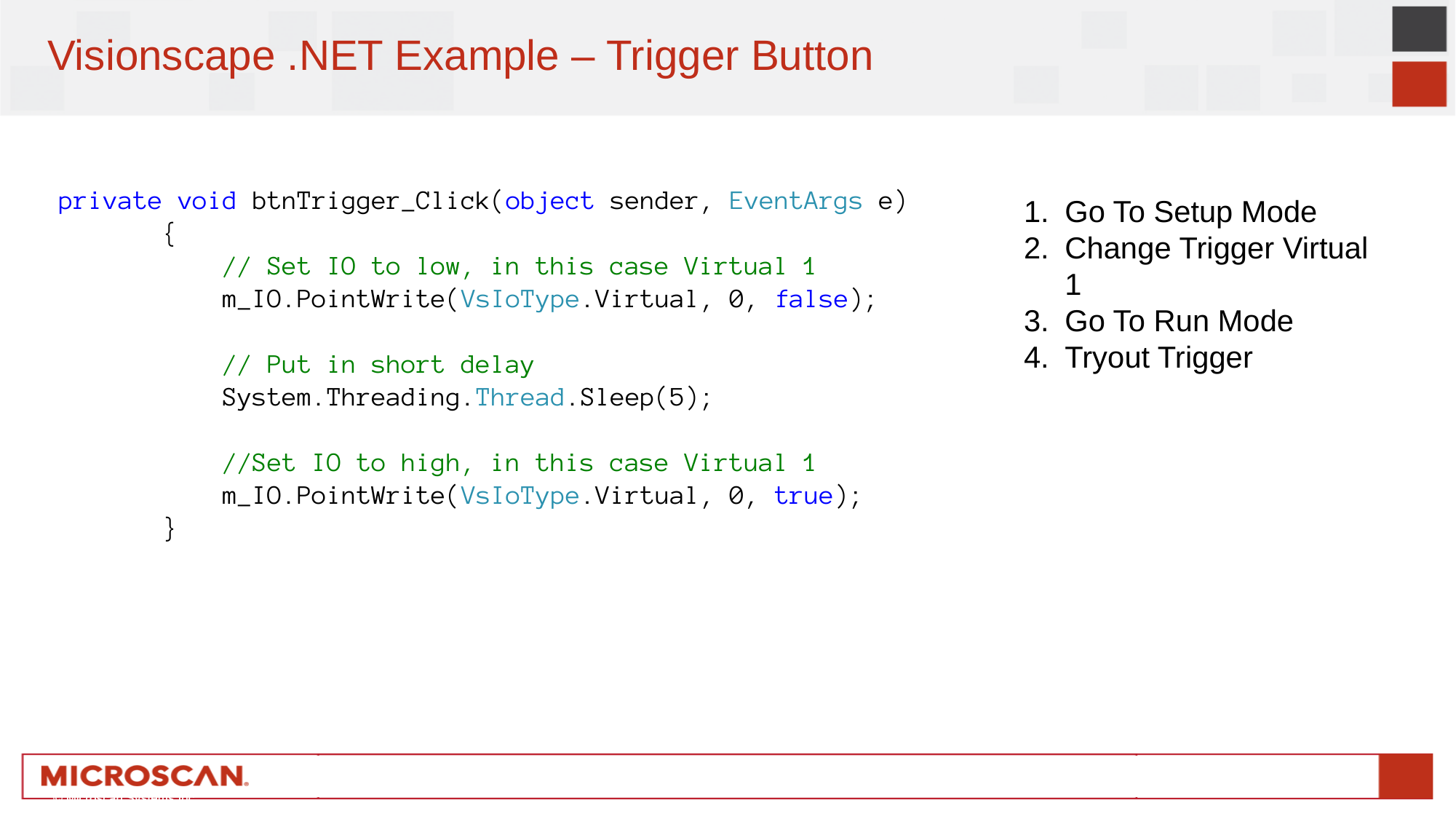

# Visionscape .NET Example – Trigger Button
 private void btnTrigger_Click(object sender, EventArgs e)
        {
            // Set IO to low, in this case Virtual 1
            m_IO.PointWrite(VsIoType.Virtual, 0, false);

            // Put in short delay
            System.Threading.Thread.Sleep(5);

            //Set IO to high, in this case Virtual 1
            m_IO.PointWrite(VsIoType.Virtual, 0, true);
        }
Go To Setup Mode
Change Trigger Virtual 1
Go To Run Mode
Tryout Trigger